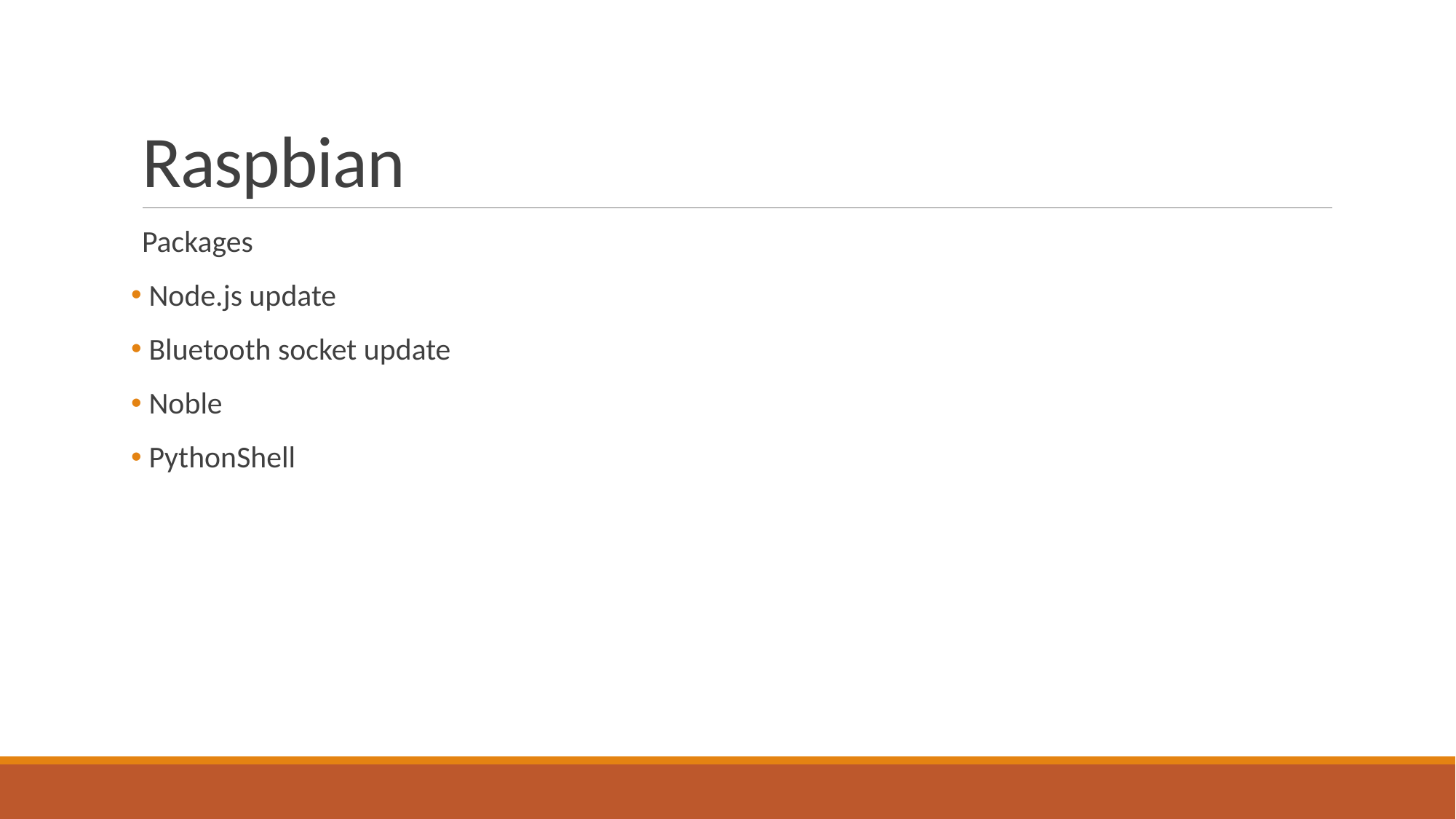

# Raspbian
Packages
 Node.js update
 Bluetooth socket update
 Noble
 PythonShell